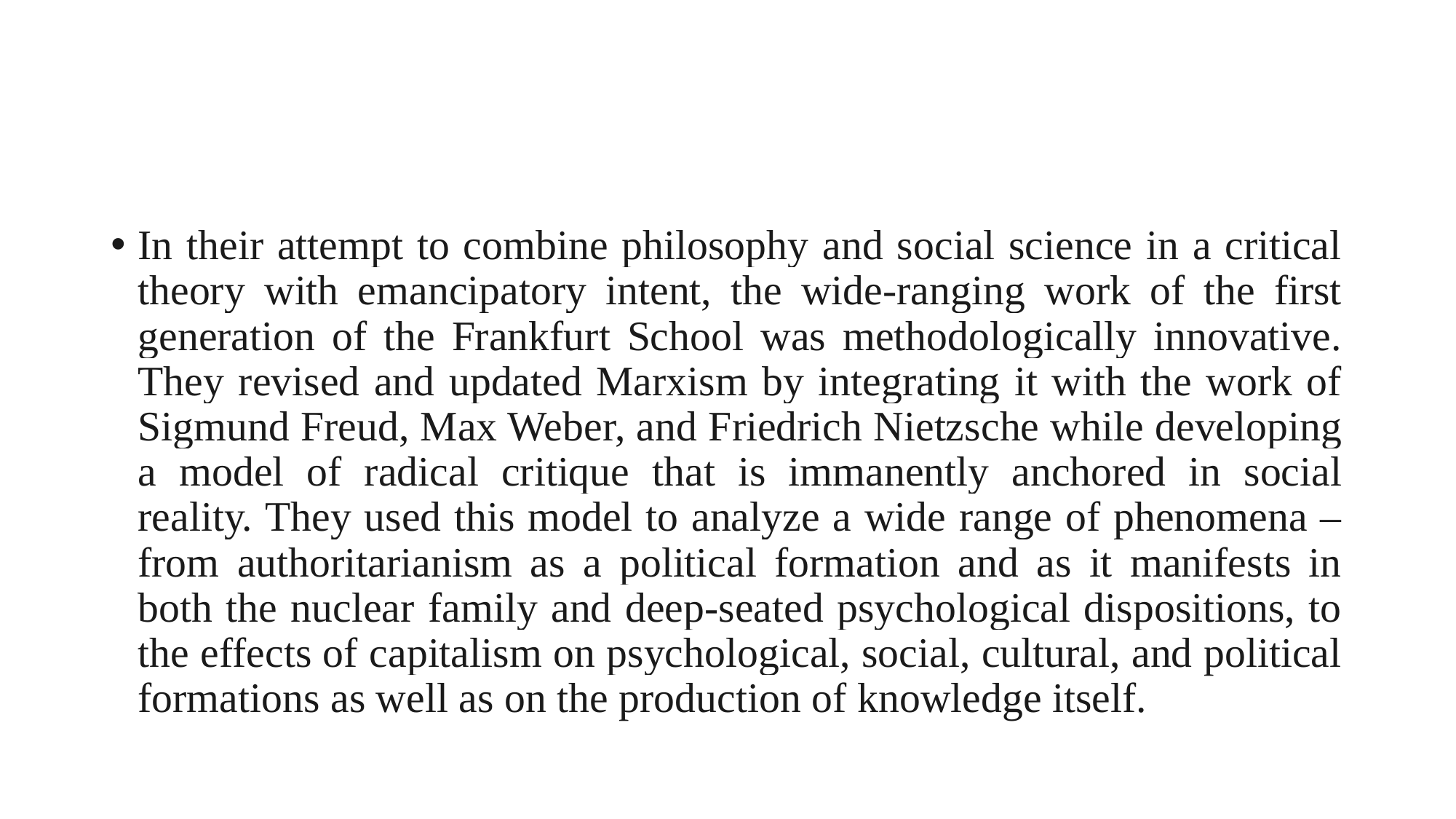

#
In their attempt to combine philosophy and social science in a critical theory with emancipatory intent, the wide-ranging work of the first generation of the Frankfurt School was methodologically innovative. They revised and updated Marxism by integrating it with the work of Sigmund Freud, Max Weber, and Friedrich Nietzsche while developing a model of radical critique that is immanently anchored in social reality. They used this model to analyze a wide range of phenomena – from authoritarianism as a political formation and as it manifests in both the nuclear family and deep-seated psychological dispositions, to the effects of capitalism on psychological, social, cultural, and political formations as well as on the production of knowledge itself.